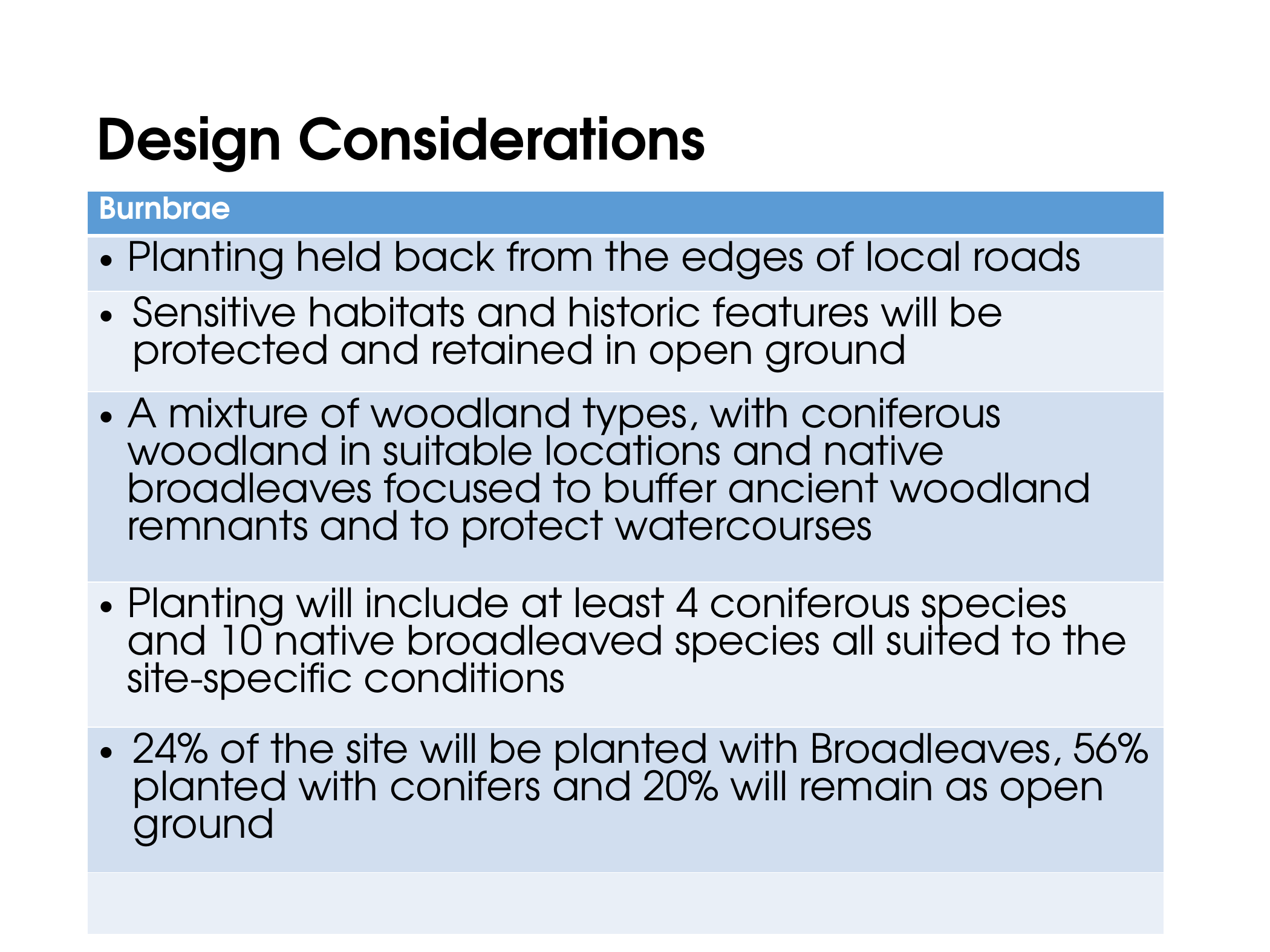

# Design Considerations
| Burnbrae |
| --- |
| Planting held back from the edges of local roads |
| Sensitive habitats and historic features will be protected and retained in open ground |
| A mixture of woodland types, with coniferous woodland in suitable locations and native broadleaves focused to buffer ancient woodland remnants and to protect watercourses |
| Planting will include at least 4 coniferous species and 10 native broadleaved species all suited to the site-specific conditions |
| 24% of the site will be planted with Broadleaves, 56% planted with conifers and 20% will remain as open ground |
|  |